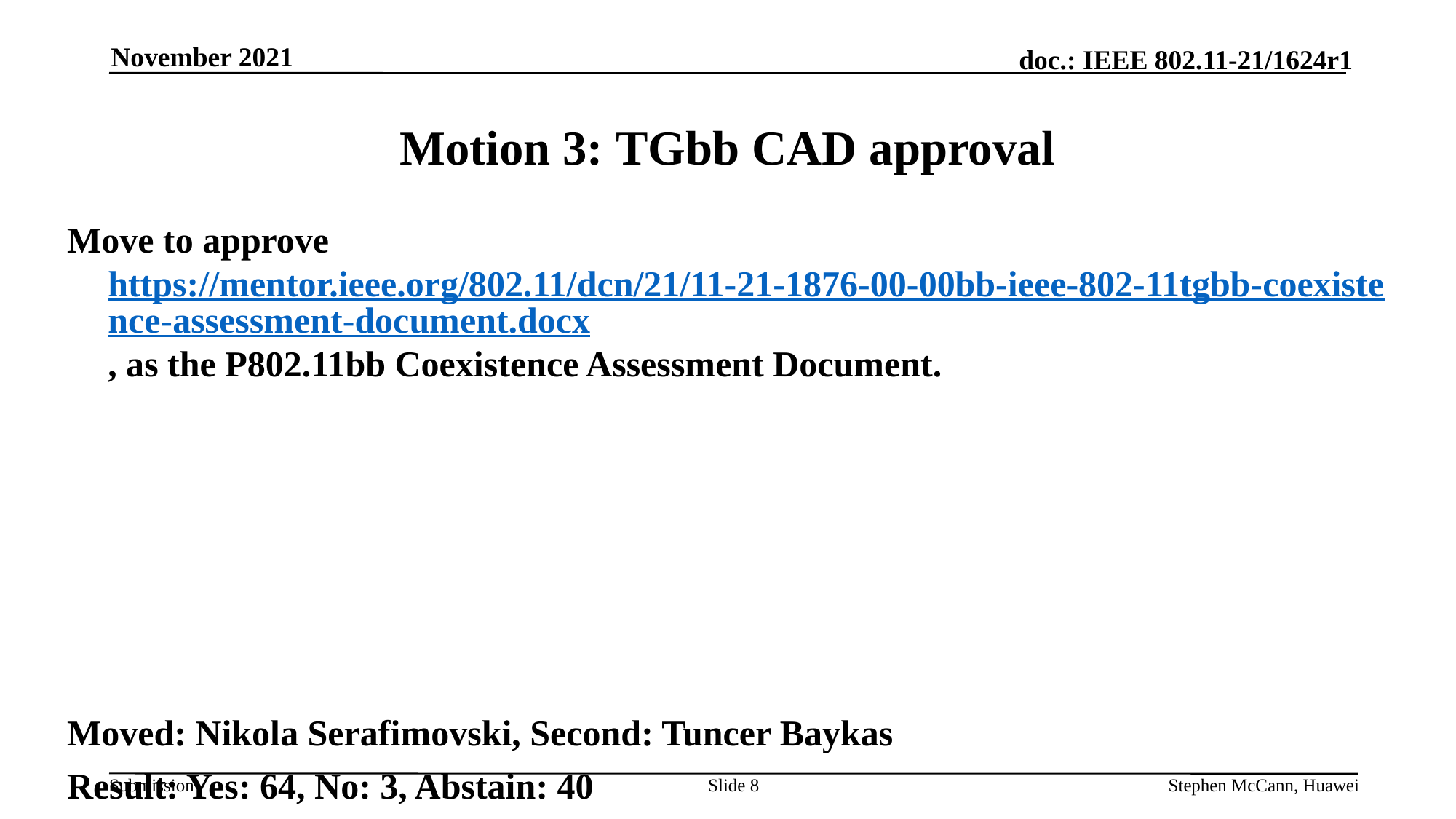

November 2021
# Motion 3: TGbb CAD approval
Move to approve https://mentor.ieee.org/802.11/dcn/21/11-21-1876-00-00bb-ieee-802-11tgbb-coexistence-assessment-document.docx, as the P802.11bb Coexistence Assessment Document.

Moved: Nikola Serafimovski, Second: Tuncer Baykas
Result: Yes: 64, No: 3, Abstain: 40

Slide 8
Stephen McCann, Huawei